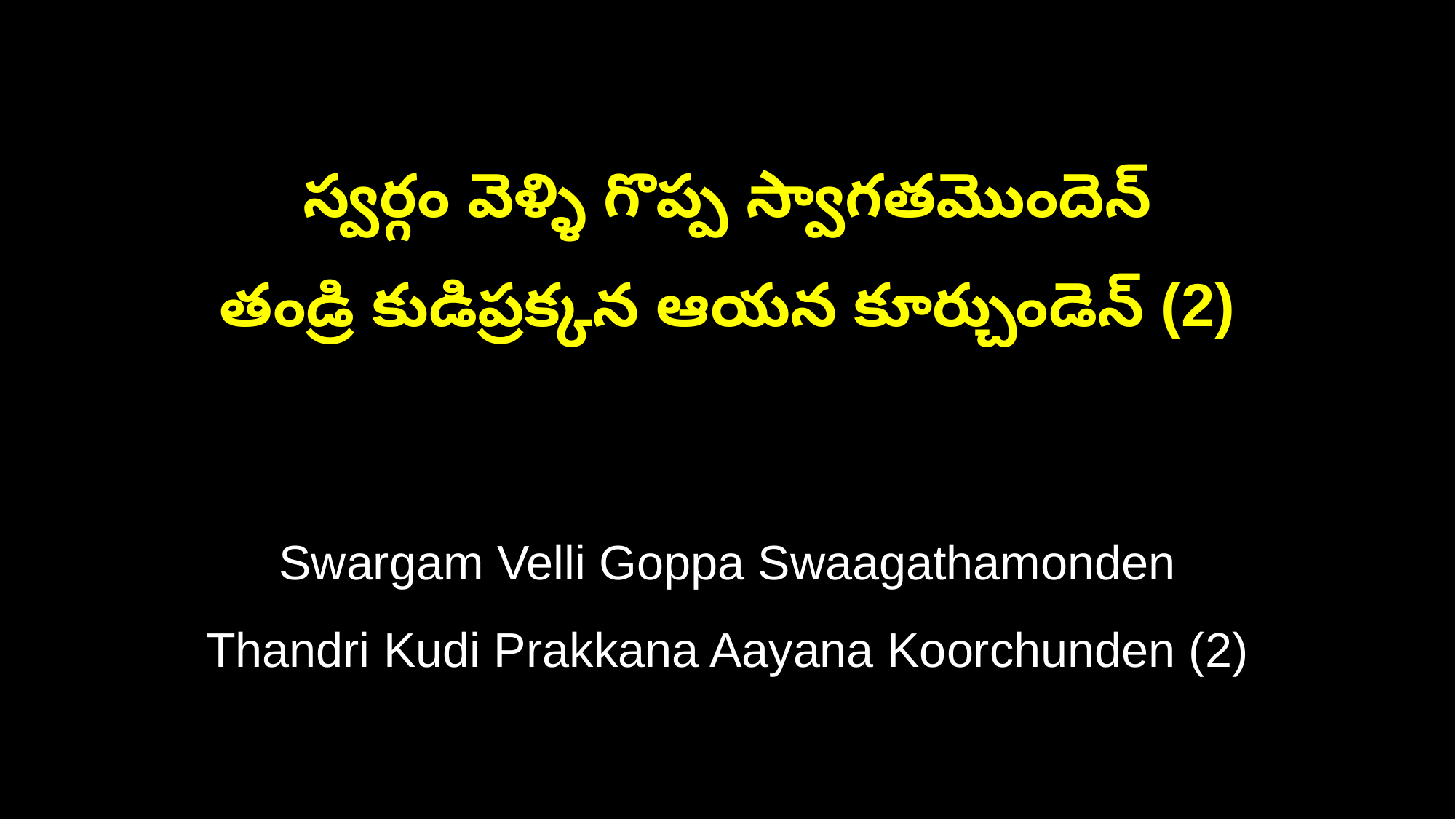

స్వర్గం వెళ్ళి గొప్ప స్వాగతమొందెన్
తండ్రి కుడిప్రక్కన ఆయన కూర్చుండెన్ (2)
Swargam Velli Goppa Swaagathamonden
Thandri Kudi Prakkana Aayana Koorchunden (2)